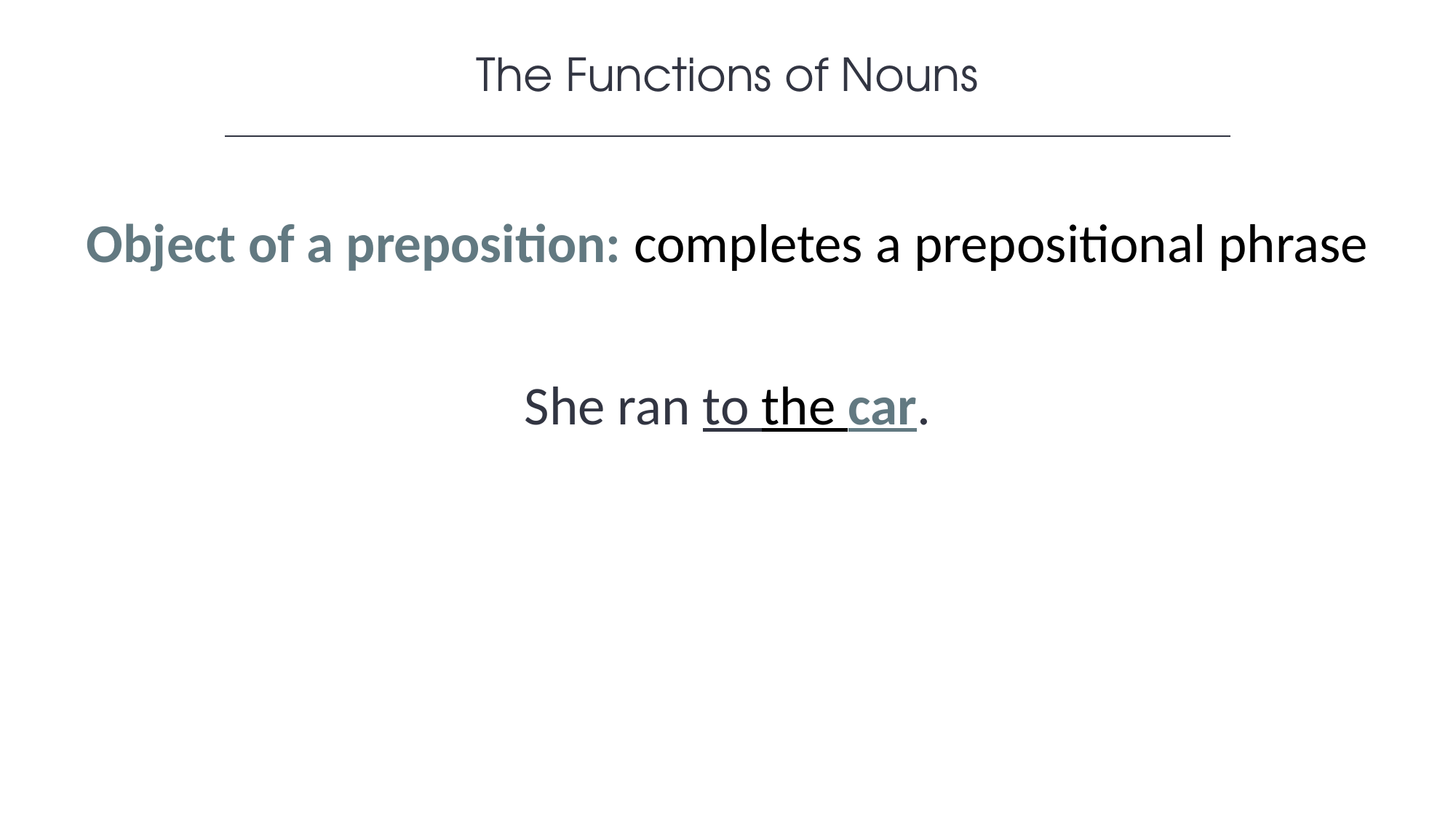

The Functions of Nouns
Object of a preposition: completes a prepositional phrase
She ran to the car.